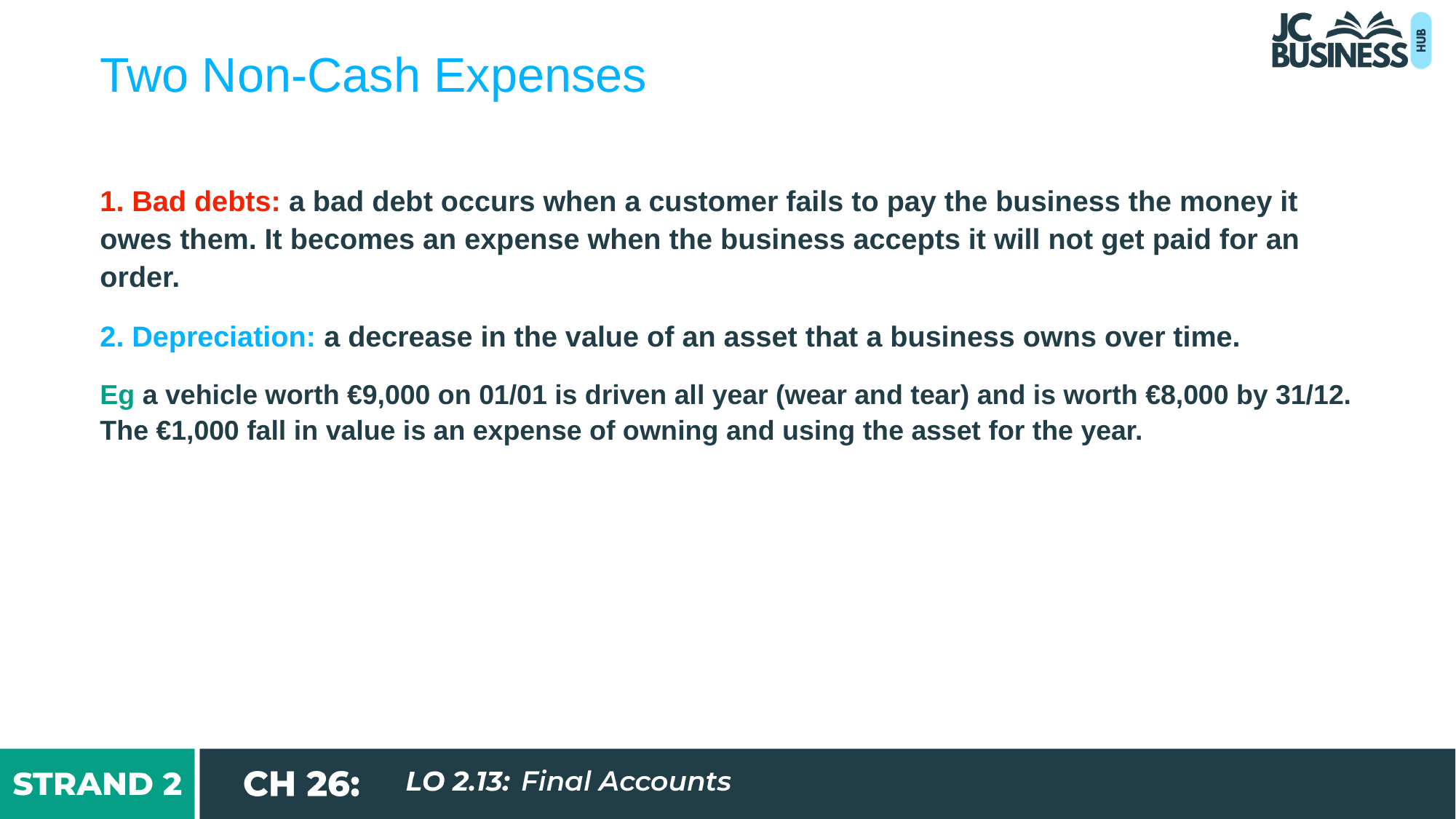

Two Non-Cash Expenses
1. Bad debts: a bad debt occurs when a customer fails to pay the business the money it owes them. It becomes an expense when the business accepts it will not get paid for an order.
2. Depreciation: a decrease in the value of an asset that a business owns over time.
Eg a vehicle worth €9,000 on 01/01 is driven all year (wear and tear) and is worth €8,000 by 31/12. The €1,000 fall in value is an expense of owning and using the asset for the year.